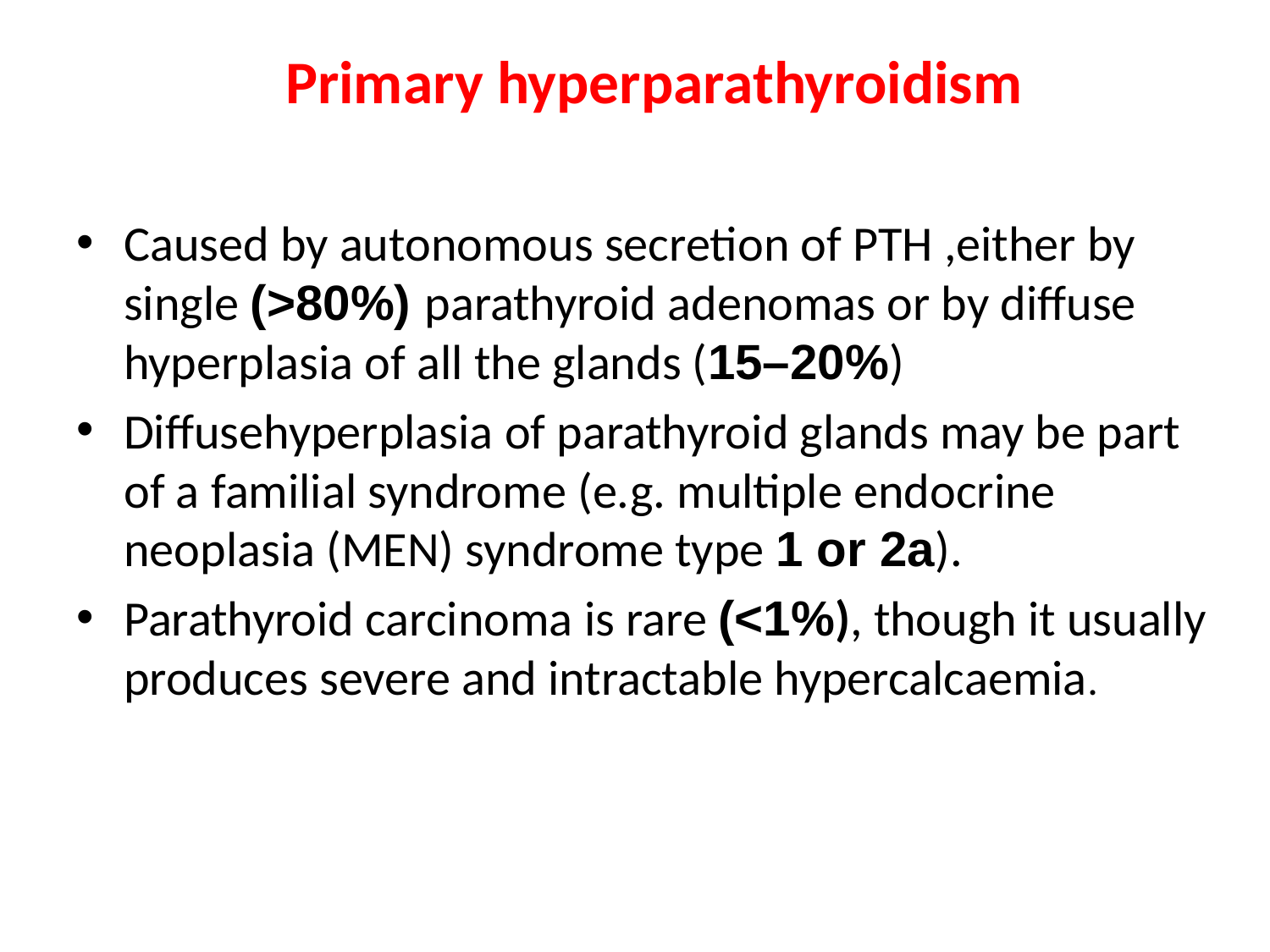

# Primary hyperparathyroidism

Caused by autonomous secretion of PTH ,either by single (>80%) parathyroid adenomas or by diffuse hyperplasia of all the glands (15–20%)
Diffusehyperplasia of parathyroid glands may be part of a familial syndrome (e.g. multiple endocrine neoplasia (MEN) syndrome type 1 or 2a).
Parathyroid carcinoma is rare (<1%), though it usually produces severe and intractable hypercalcaemia.